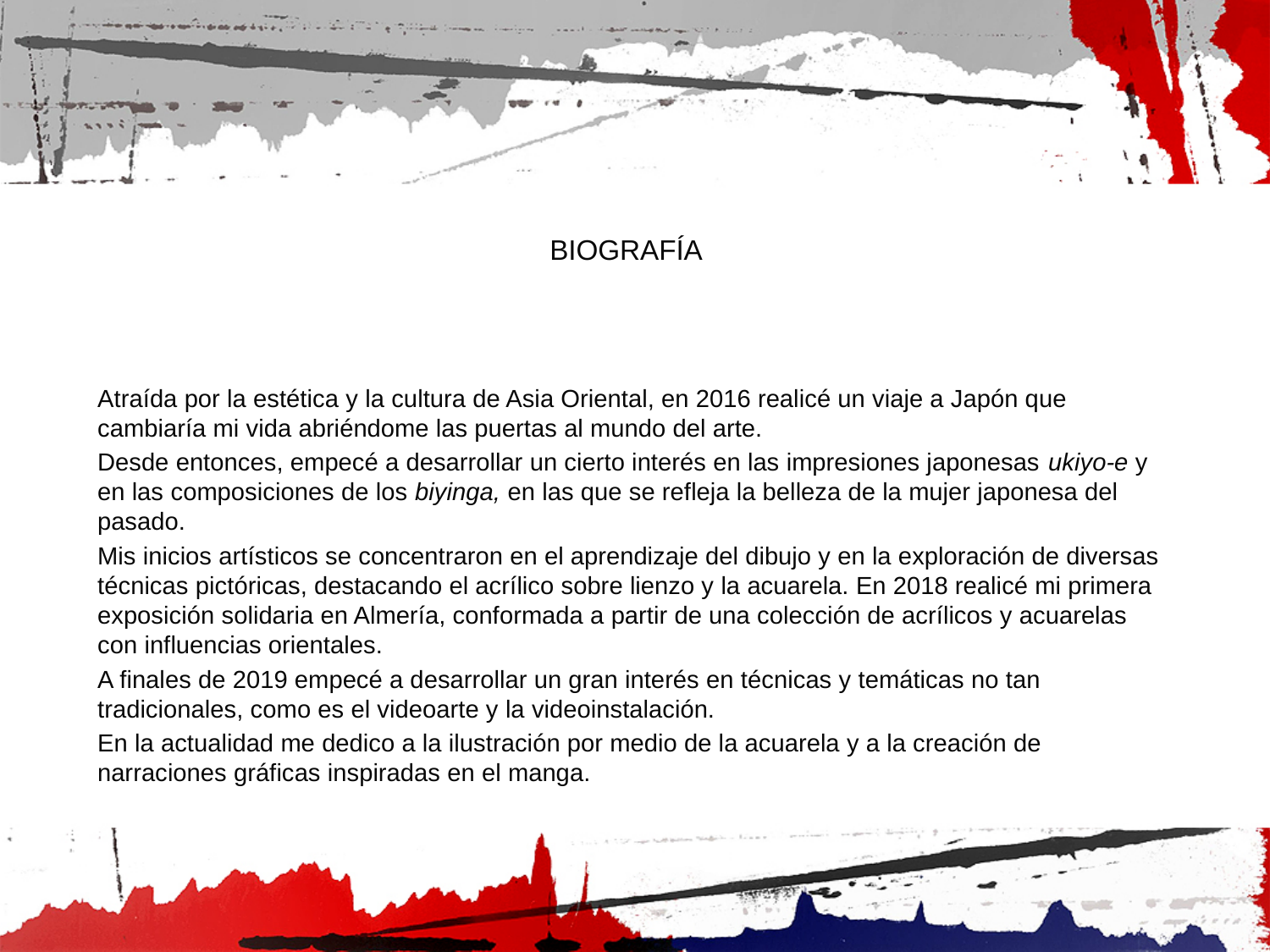

BIOGRAFÍA
Atraída por la estética y la cultura de Asia Oriental, en 2016 realicé un viaje a Japón que cambiaría mi vida abriéndome las puertas al mundo del arte.
Desde entonces, empecé a desarrollar un cierto interés en las impresiones japonesas ukiyo-e y en las composiciones de los biyinga, en las que se refleja la belleza de la mujer japonesa del pasado.
Mis inicios artísticos se concentraron en el aprendizaje del dibujo y en la exploración de diversas técnicas pictóricas, destacando el acrílico sobre lienzo y la acuarela. En 2018 realicé mi primera exposición solidaria en Almería, conformada a partir de una colección de acrílicos y acuarelas con influencias orientales.
A finales de 2019 empecé a desarrollar un gran interés en técnicas y temáticas no tan tradicionales, como es el videoarte y la videoinstalación.
En la actualidad me dedico a la ilustración por medio de la acuarela y a la creación de narraciones gráficas inspiradas en el manga.